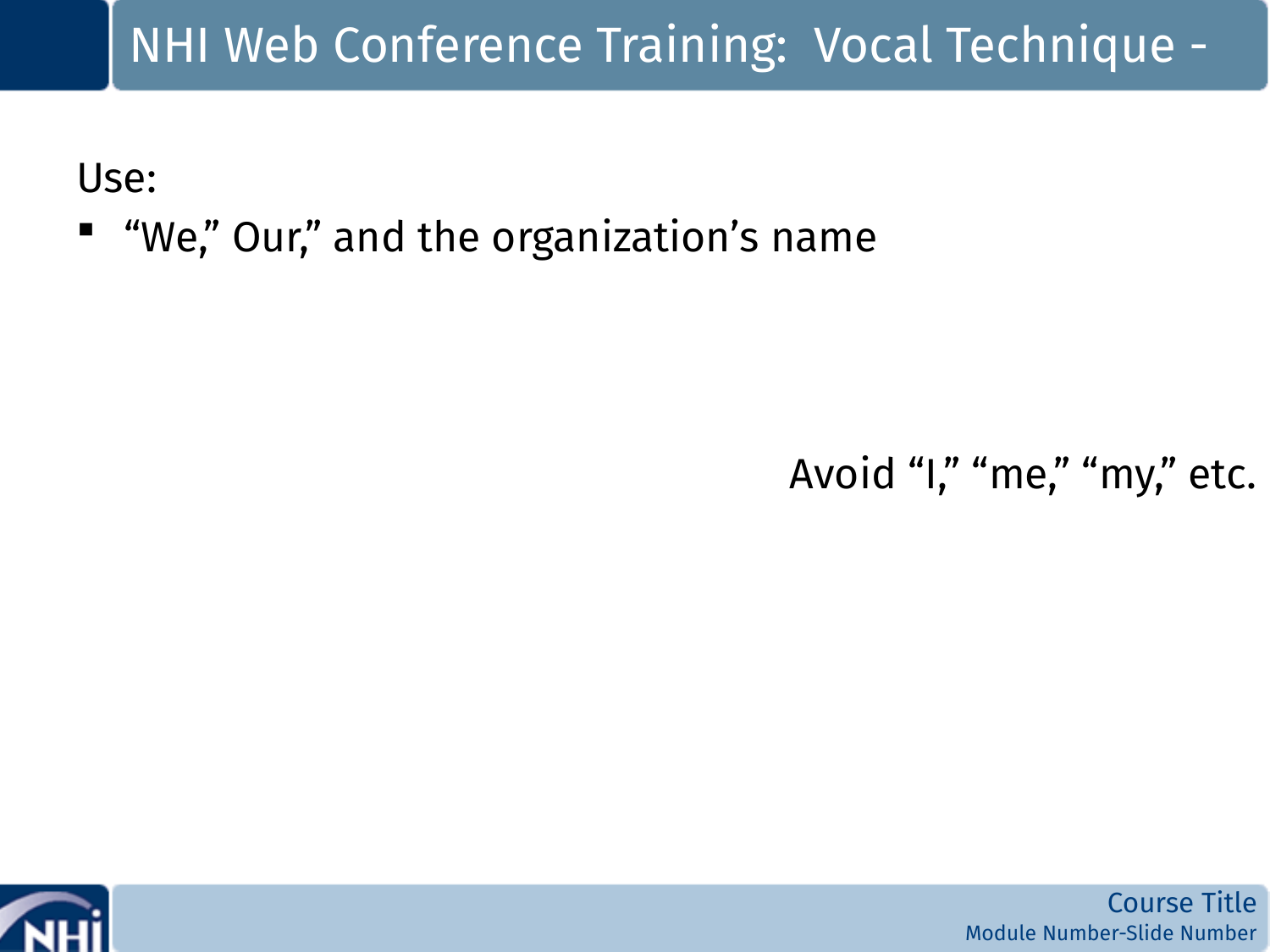

# NHI Web Conference Training:  Vocal Technique -

Use:
“We,” Our,” and the organization’s name

Avoid “I,” “me,” “my,” etc.